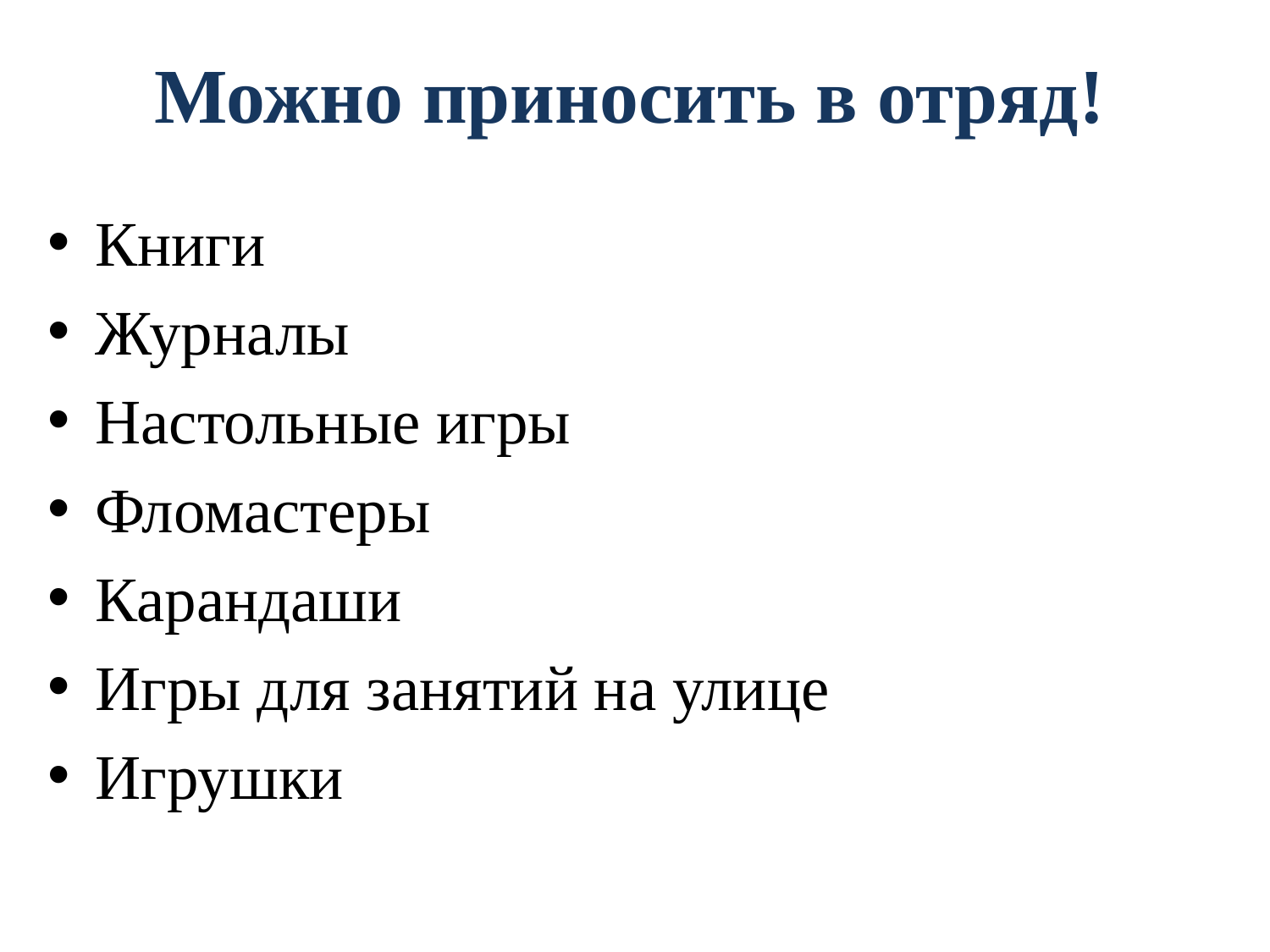

# Можно приносить в отряд!
Книги
Журналы
Настольные игры
Фломастеры
Карандаши
Игры для занятий на улице
Игрушки